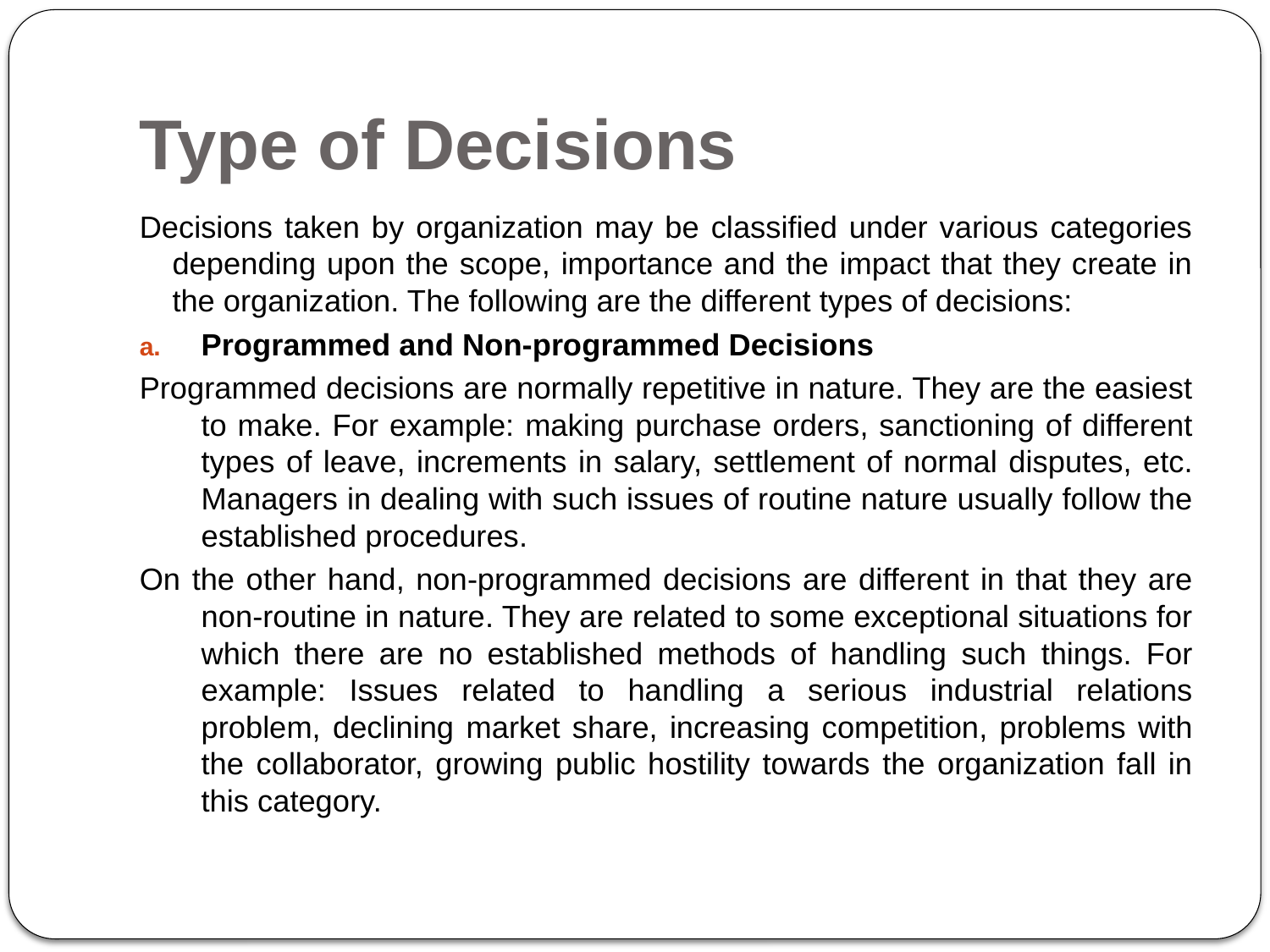

# Type of Decisions
Decisions taken by organization may be classified under various categories depending upon the scope, importance and the impact that they create in the organization. The following are the different types of decisions:
Programmed and Non-programmed Decisions
Programmed decisions are normally repetitive in nature. They are the easiest to make. For example: making purchase orders, sanctioning of different types of leave, increments in salary, settlement of normal disputes, etc. Managers in dealing with such issues of routine nature usually follow the established procedures.
On the other hand, non-programmed decisions are different in that they are non-routine in nature. They are related to some exceptional situations for which there are no established methods of handling such things. For example: Issues related to handling a serious industrial relations problem, declining market share, increasing competition, problems with the collaborator, growing public hostility towards the organization fall in this category.